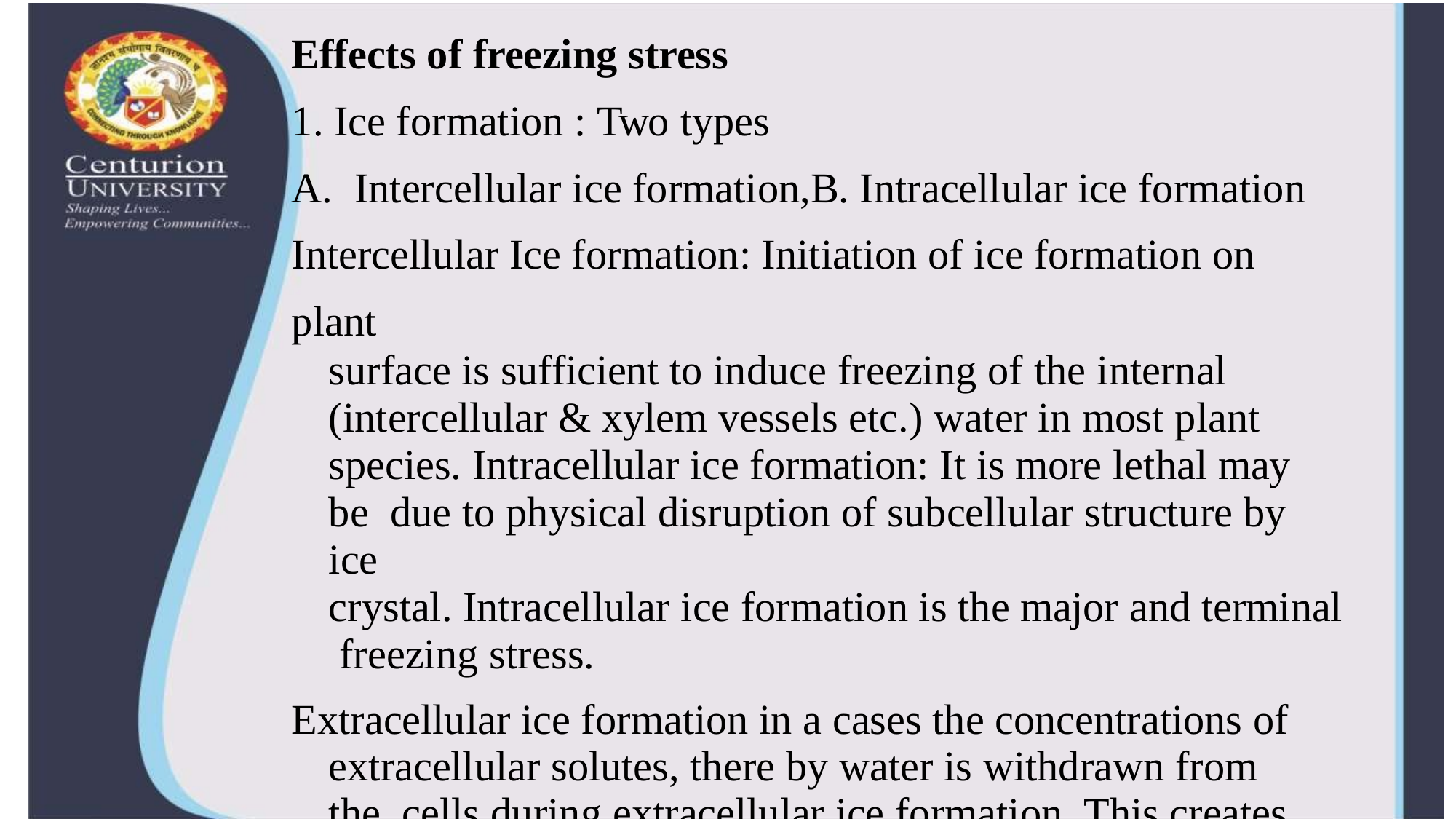

Effects of freezing stress
1. Ice formation : Two types
A.	Intercellular ice formation,B. Intracellular ice formation  Intercellular Ice formation: Initiation of ice formation on plant
surface is sufficient to induce freezing of the internal  (intercellular & xylem vessels etc.) water in most plant
species. Intracellular ice formation: It is more lethal may be  due to physical disruption of subcellular structure by ice
crystal. Intracellular ice formation is the major and terminal  freezing stress.
Extracellular ice formation in a cases the concentrations of  extracellular solutes, there by water is withdrawn from the  cells during extracellular ice formation. This creates water  stress in the frozen tissue / plant.